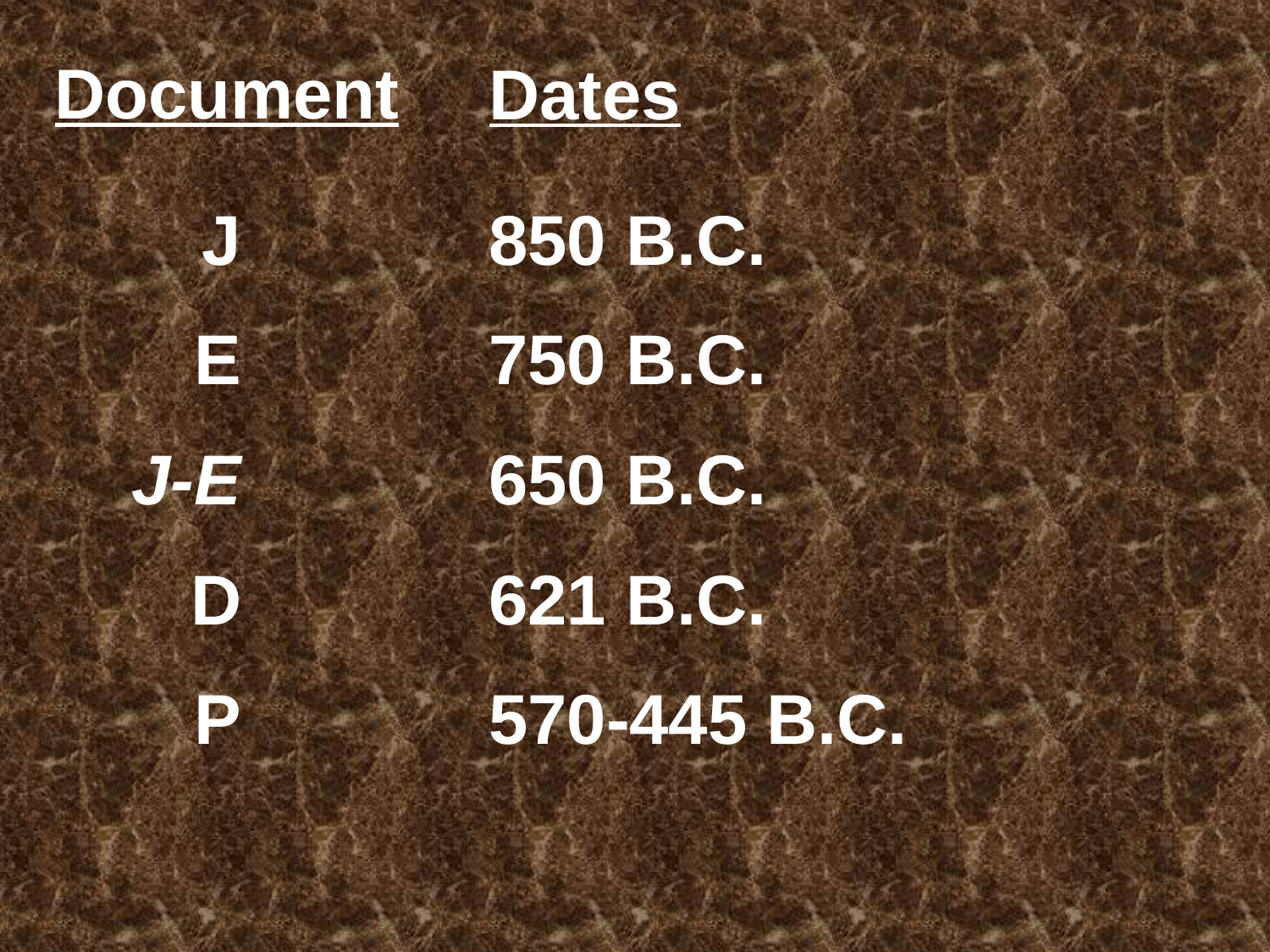

Document
Dates
J
E
J-E
D
P

850 B.C.
750 B.C.
650 B.C.
621 B.C.
570-445 B.C.